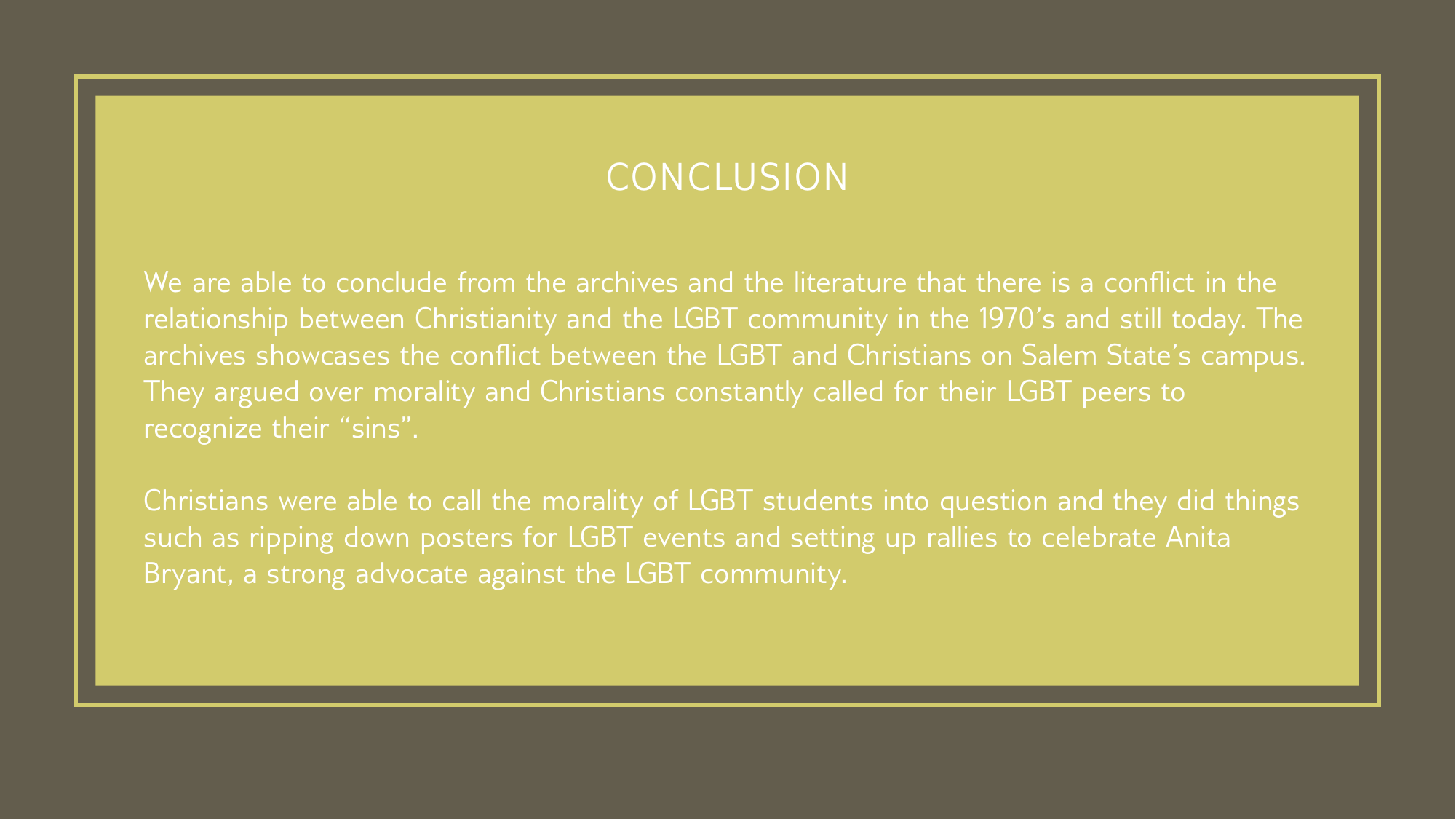

# conclusion
We are able to conclude from the archives and the literature that there is a conflict in the relationship between Christianity and the LGBT community in the 1970’s and still today. The archives showcases the conflict between the LGBT and Christians on Salem State’s campus. They argued over morality and Christians constantly called for their LGBT peers to recognize their “sins”.

Christians were able to call the morality of LGBT students into question and they did things such as ripping down posters for LGBT events and setting up rallies to celebrate Anita Bryant, a strong advocate against the LGBT community.